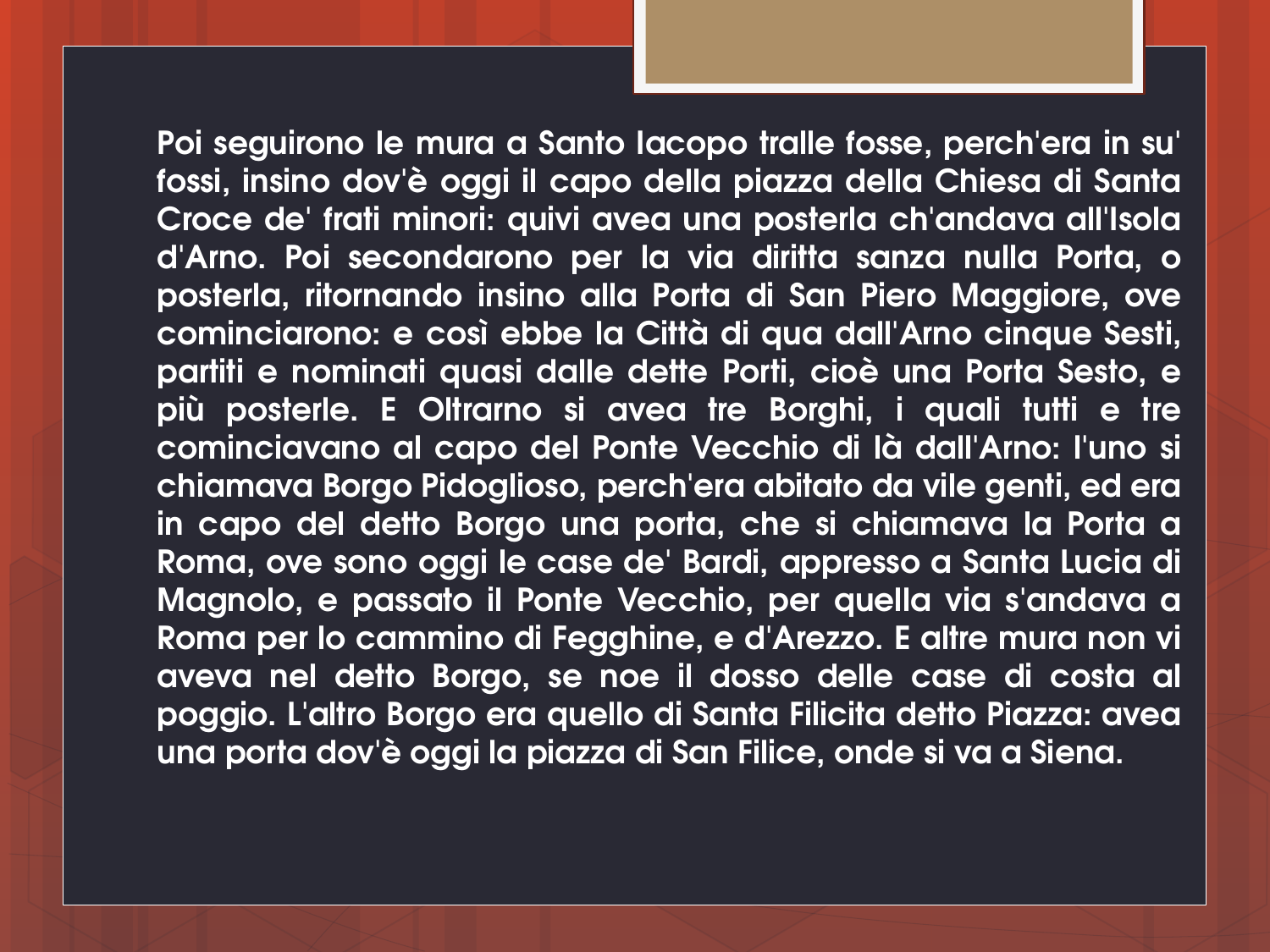

Poi seguirono le mura a Santo Iacopo tralle fosse, perch'era in su' fossi, insino dov'è oggi il capo della piazza della Chiesa di Santa Croce de' frati minori: quivi avea una posterla ch'andava all'Isola d'Arno. Poi secondarono per la via diritta sanza nulla Porta, o posterla, ritornando insino alla Porta di San Piero Maggiore, ove cominciarono: e così ebbe la Città di qua dall'Arno cinque Sesti, partiti e nominati quasi dalle dette Porti, cioè una Porta Sesto, e più posterle. E Oltrarno si avea tre Borghi, i quali tutti e tre cominciavano al capo del Ponte Vecchio di là dall'Arno: l'uno si chiamava Borgo Pidoglioso, perch'era abitato da vile genti, ed era in capo del detto Borgo una porta, che si chiamava la Porta a Roma, ove sono oggi le case de' Bardi, appresso a Santa Lucia di Magnolo, e passato il Ponte Vecchio, per quella via s'andava a Roma per lo cammino di Fegghine, e d'Arezzo. E altre mura non vi aveva nel detto Borgo, se noe il dosso delle case di costa al poggio. L'altro Borgo era quello di Santa Filicita detto Piazza: avea una porta dov'è oggi la piazza di San Filice, onde si va a Siena.